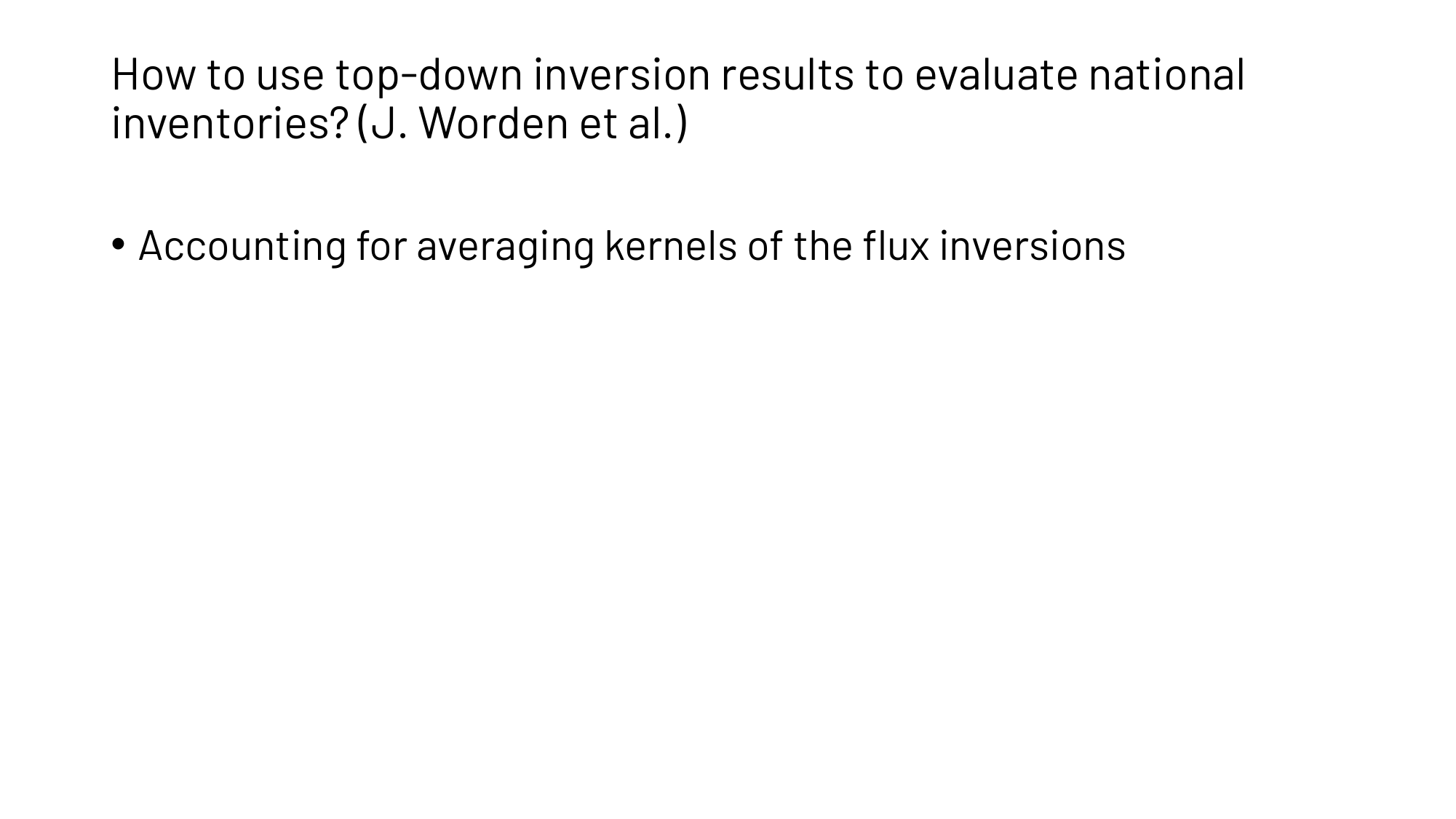

# How to use top-down inversion results to evaluate national inventories? (J. Worden et al.)
Accounting for averaging kernels of the flux inversions